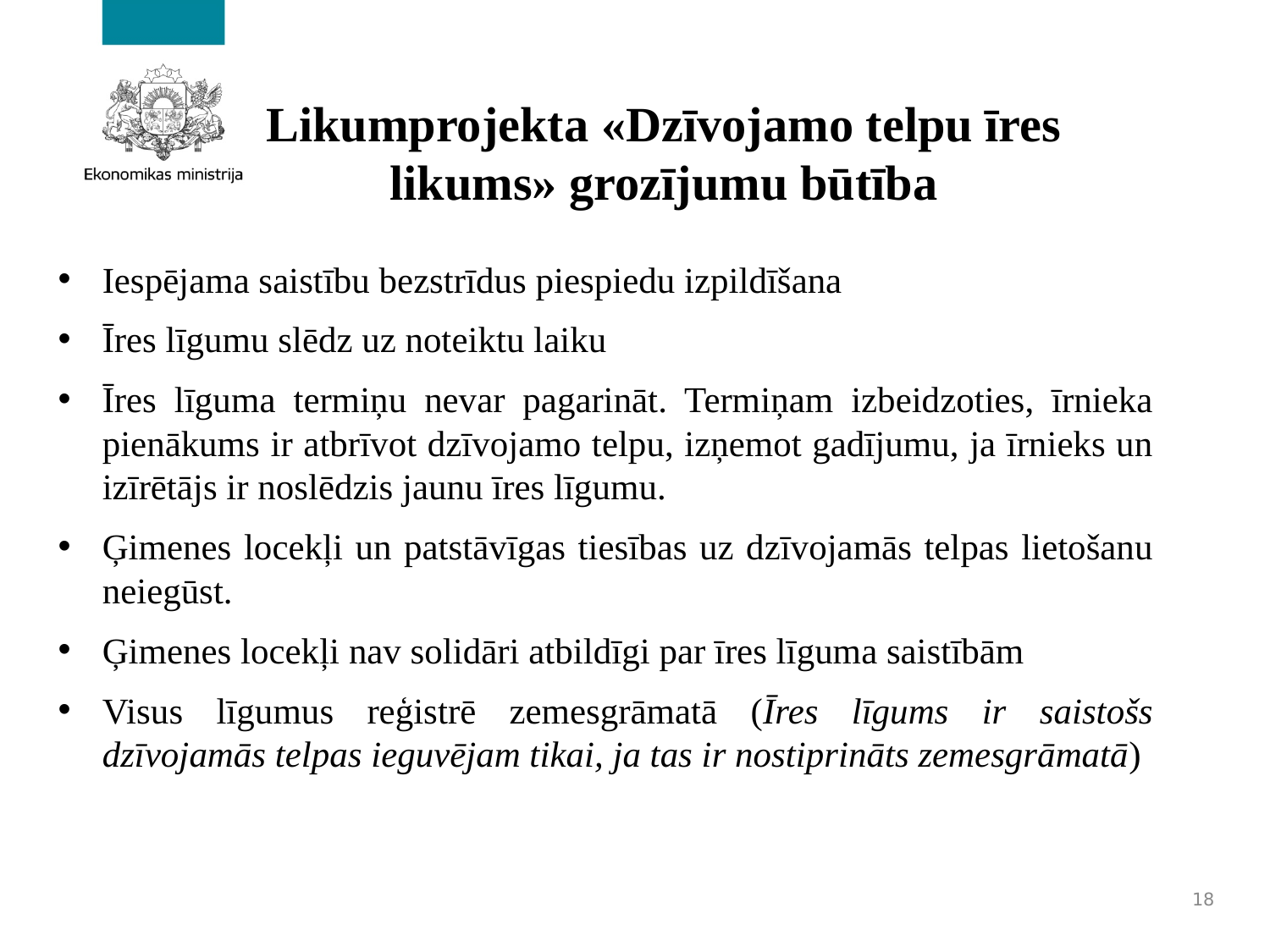

# Likumprojekta «Dzīvojamo telpu īres likums» grozījumu būtība
Iespējama saistību bezstrīdus piespiedu izpildīšana
Īres līgumu slēdz uz noteiktu laiku
Īres līguma termiņu nevar pagarināt. Termiņam izbeidzoties, īrnieka pienākums ir atbrīvot dzīvojamo telpu, izņemot gadījumu, ja īrnieks un izīrētājs ir noslēdzis jaunu īres līgumu.
Ģimenes locekļi un patstāvīgas tiesības uz dzīvojamās telpas lietošanu neiegūst.
Ģimenes locekļi nav solidāri atbildīgi par īres līguma saistībām
Visus līgumus reģistrē zemesgrāmatā (Īres līgums ir saistošs dzīvojamās telpas ieguvējam tikai, ja tas ir nostiprināts zemesgrāmatā)

18